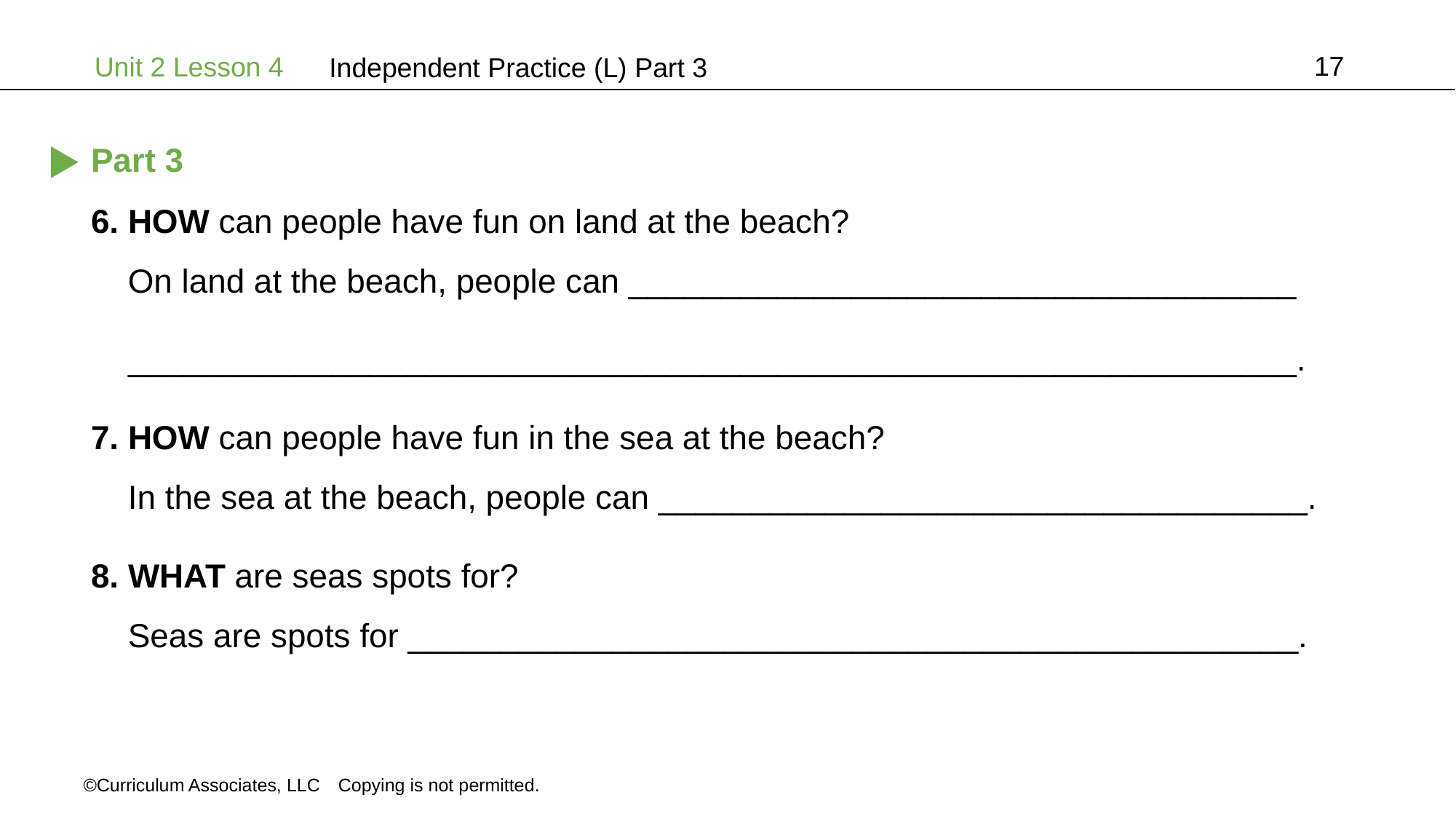

17
Independent Practice (L) Part 3
Part 3

6. HOW can people have fun on land at the beach?
    On land at the beach, people can ____________________________________
    _______________________________________________________________.
7. HOW can people have fun in the sea at the beach?
    In the sea at the beach, people can ___________________________________.
8. WHAT are seas spots for?
    Seas are spots for ________________________________________________.